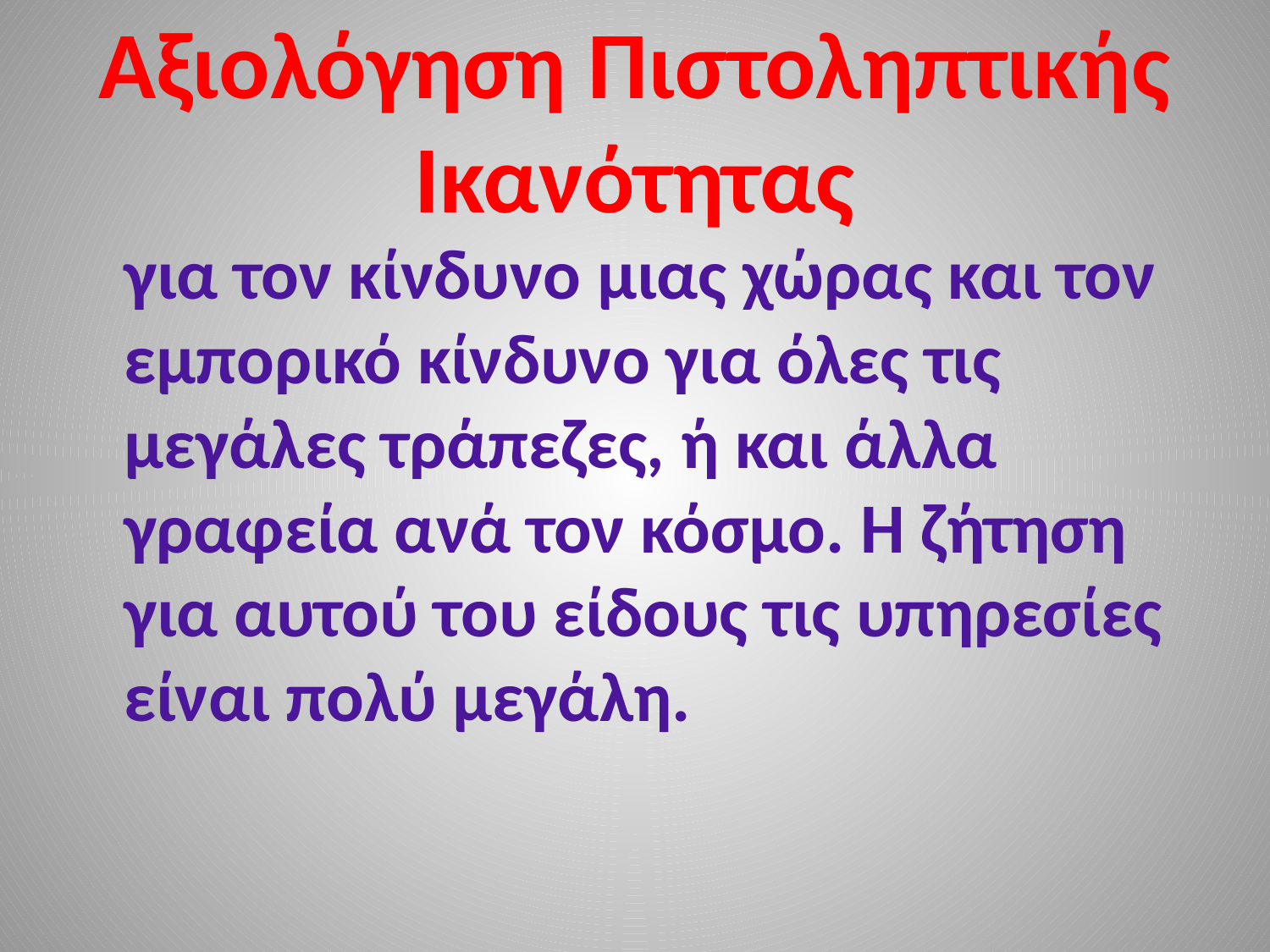

# Αξιολόγηση Πιστοληπτικής Ικανότητας
   για τον κίνδυνο μιας χώρας και τον εμπορικό κίνδυνο για όλες τις μεγάλες τράπεζες, ή και άλλα γραφεία ανά τον κόσμο. Η ζήτηση για αυτού του είδους τις υπηρεσίες είναι πολύ μεγάλη.